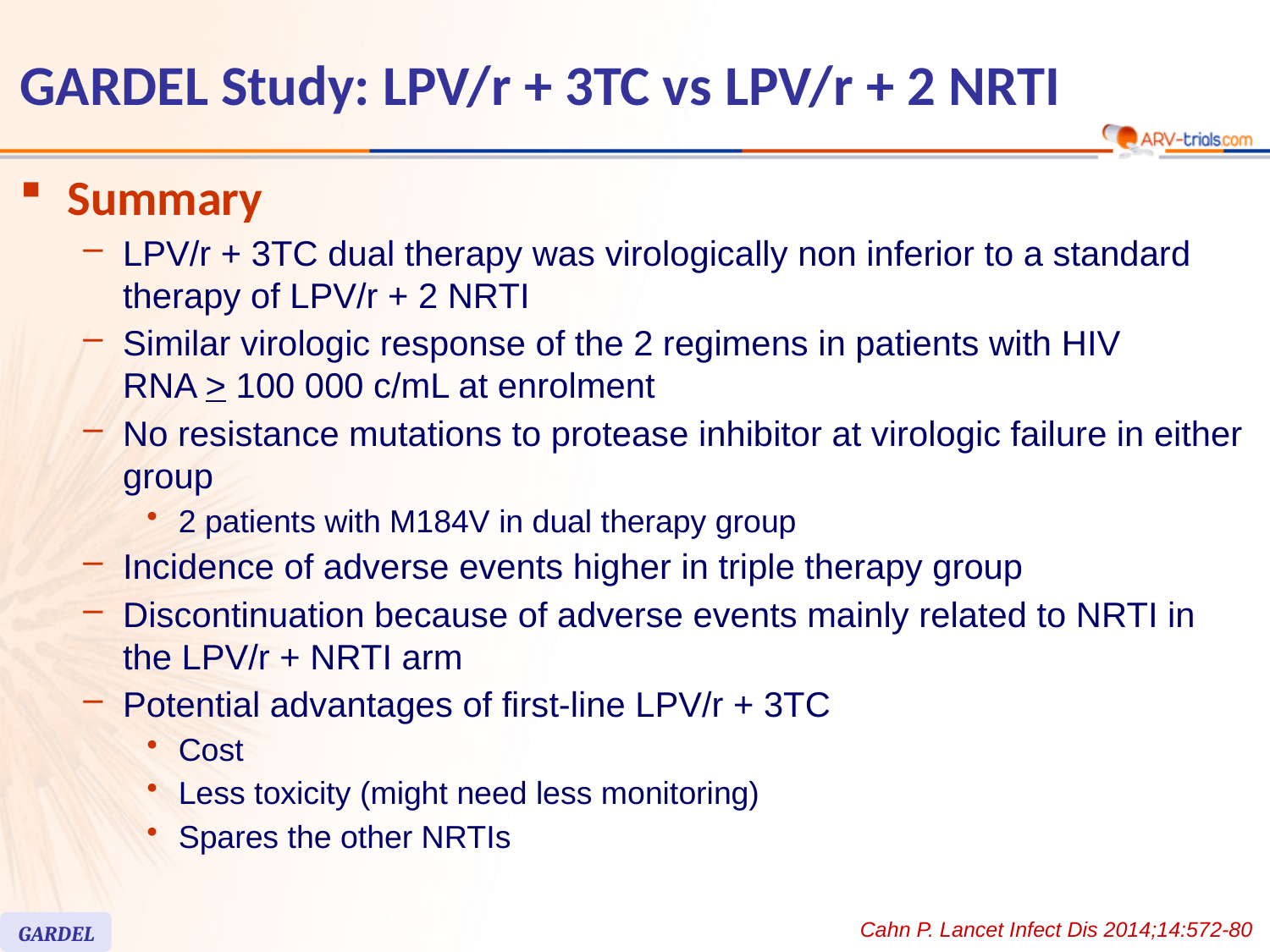

# GARDEL Study: LPV/r + 3TC vs LPV/r + 2 NRTI
Summary
LPV/r + 3TC dual therapy was virologically non inferior to a standard therapy of LPV/r + 2 NRTI
Similar virologic response of the 2 regimens in patients with HIV
RNA > 100 000 c/mL at enrolment
No resistance mutations to protease inhibitor at virologic failure in either group
2 patients with M184V in dual therapy group
Incidence of adverse events higher in triple therapy group
Discontinuation because of adverse events mainly related to NRTI in the LPV/r + NRTI arm
Potential advantages of first-line LPV/r + 3TC
Cost
Less toxicity (might need less monitoring)
Spares the other NRTIs

Cahn P. Lancet Infect Dis 2014;14:572-80

GARDEL